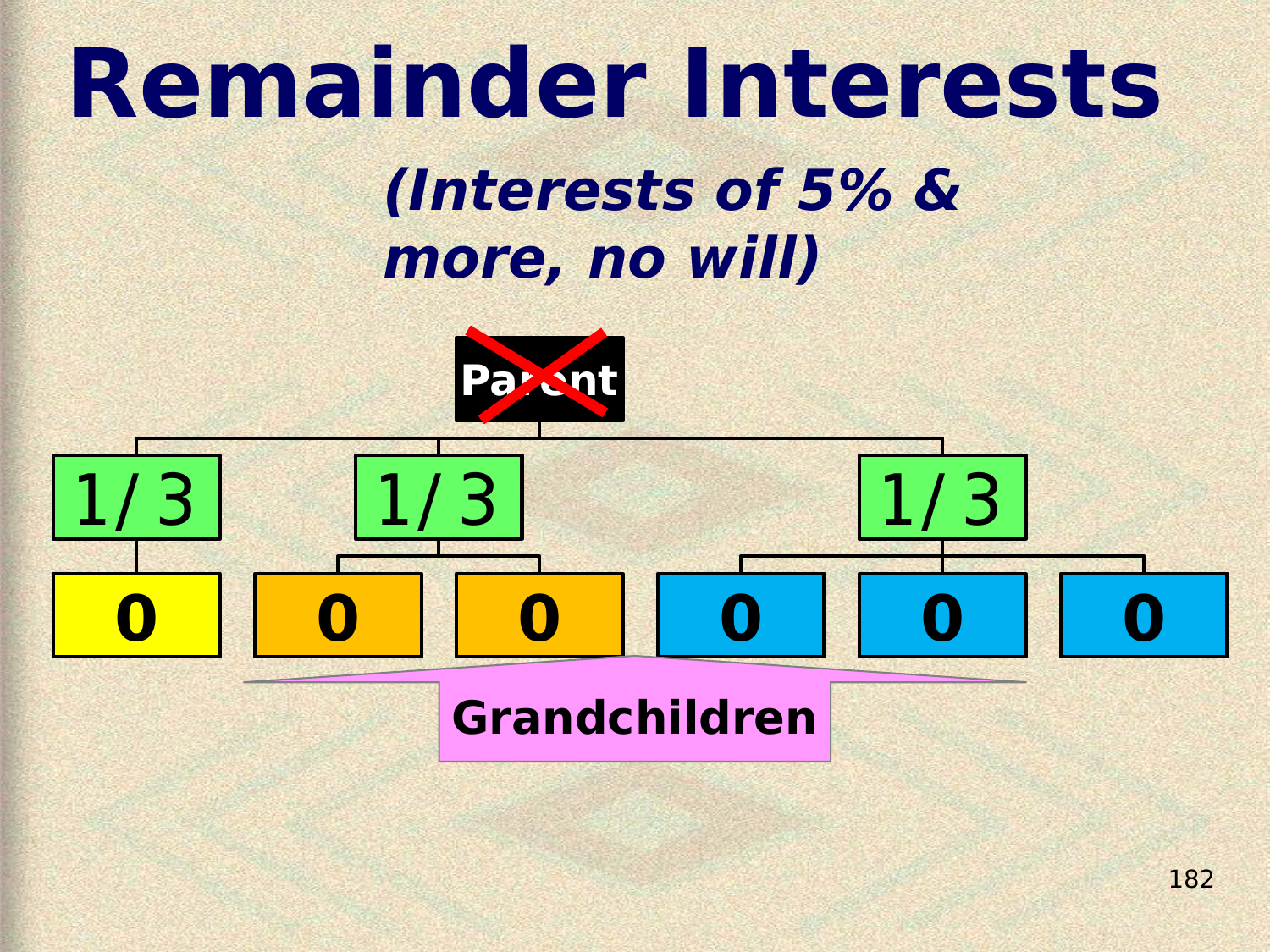

# Remainder Interests
(Interests of 5% & more, no will)
Parent
1/3
0
1/3
0
0
1/3
0
0
0

Grandchildren
182